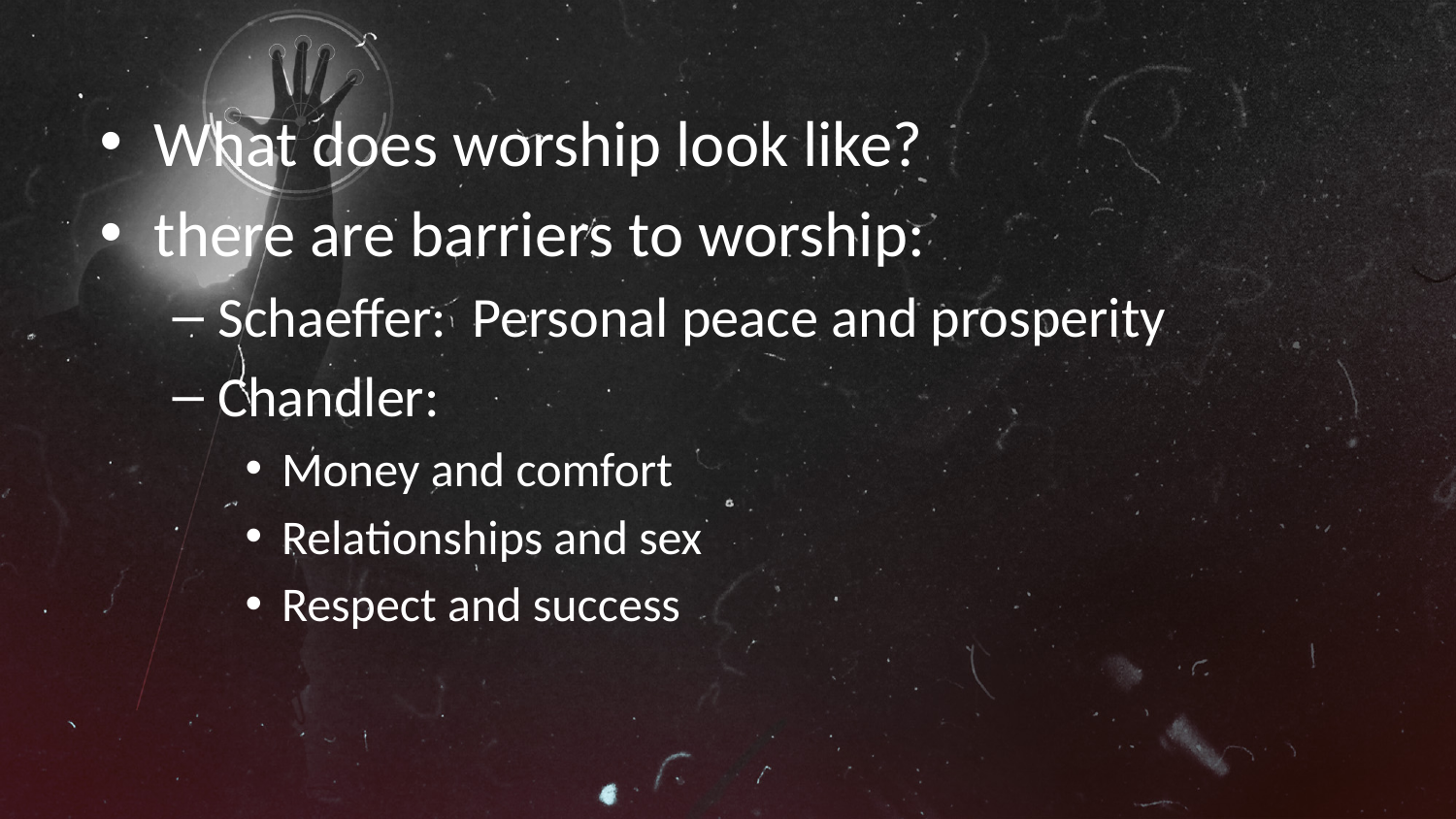

What does worship look like?
there are barriers to worship:
Schaeffer:  Personal peace and prosperity
Chandler:
Money and comfort
Relationships and sex
Respect and success